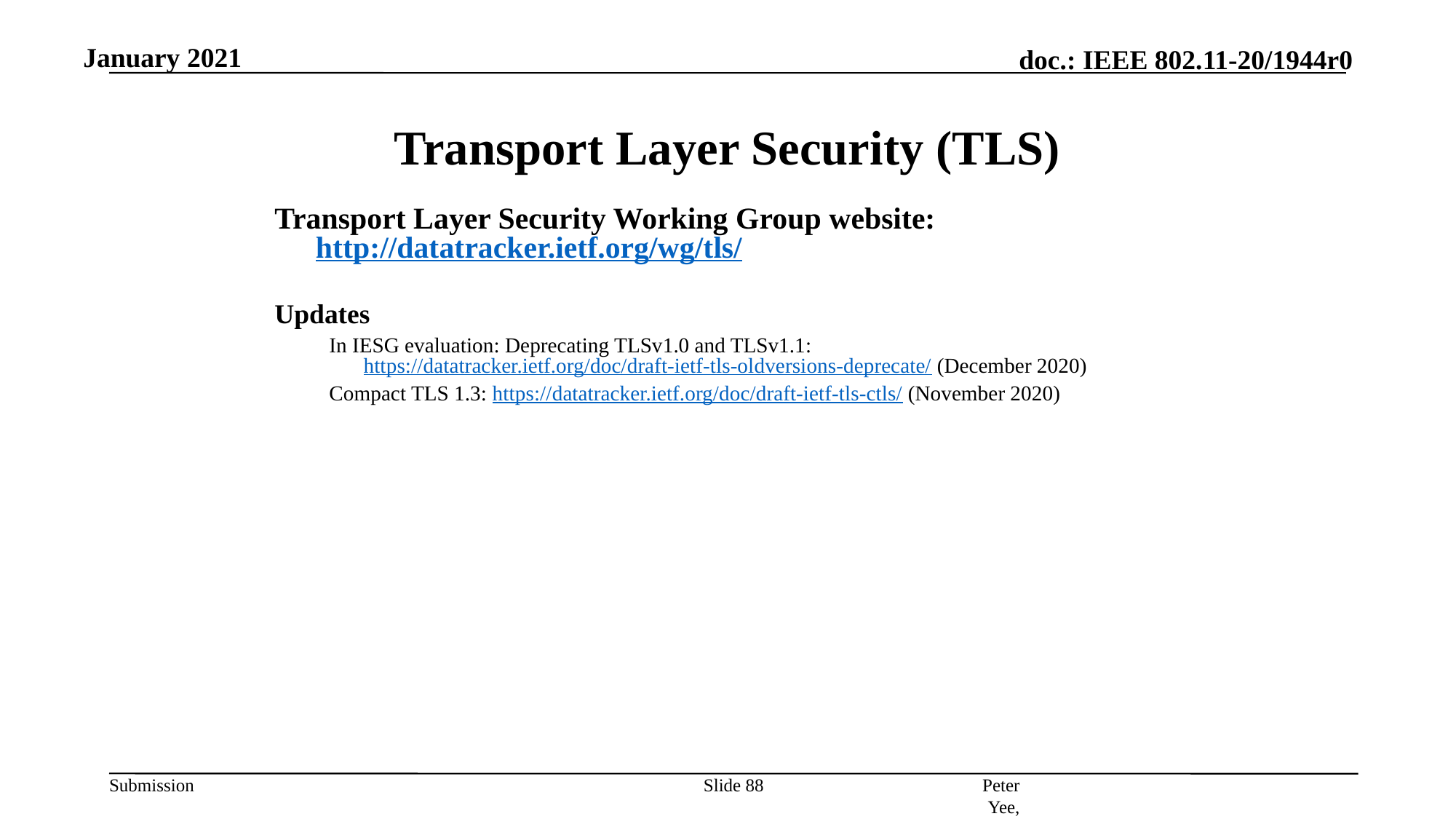

January 2021
# Transport Layer Security (TLS)
Transport Layer Security Working Group website: http://datatracker.ietf.org/wg/tls/

Updates
In IESG evaluation: Deprecating TLSv1.0 and TLSv1.1: https://datatracker.ietf.org/doc/draft-ietf-tls-oldversions-deprecate/ (December 2020)
Compact TLS 1.3: https://datatracker.ietf.org/doc/draft-ietf-tls-ctls/ (November 2020)

Peter Yee, AKAYLA
Slide 88